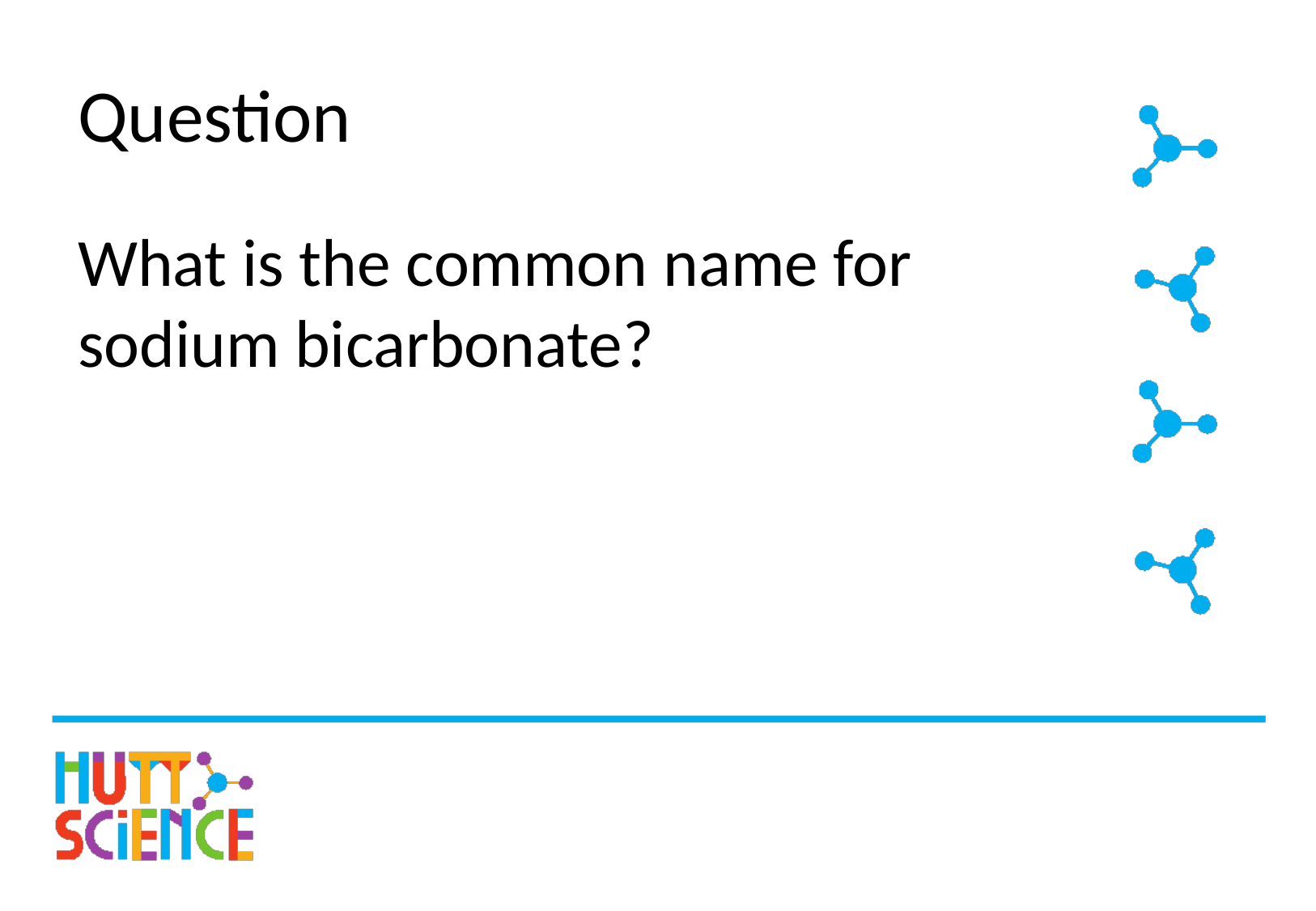

# Question
What is the common name for sodium bicarbonate?